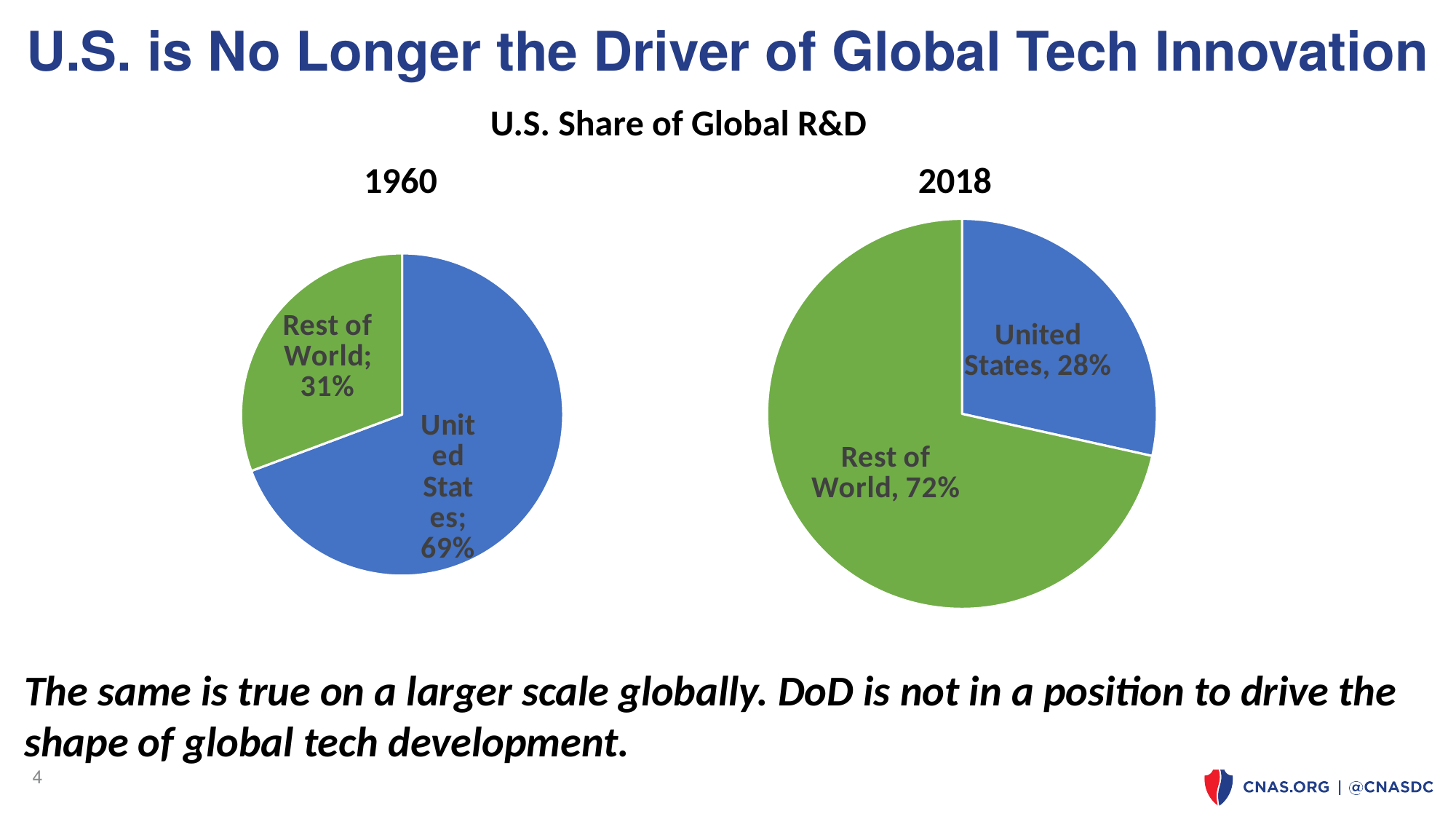

# U.S. is No Longer the Driver of Global Tech Innovation
U.S. Share of Global R&D
1960
2018

### Chart

| Category |  |
|---|---|
| United States | 0.693 |
| Rest of World | 0.307 |

### Chart

| Category |  |
|---|---|
| United States | 551517.745204057 |
| Rest of World | 1385781.6416353104 |
The same is true on a larger scale globally. DoD is not in a position to drive the shape of global tech development.